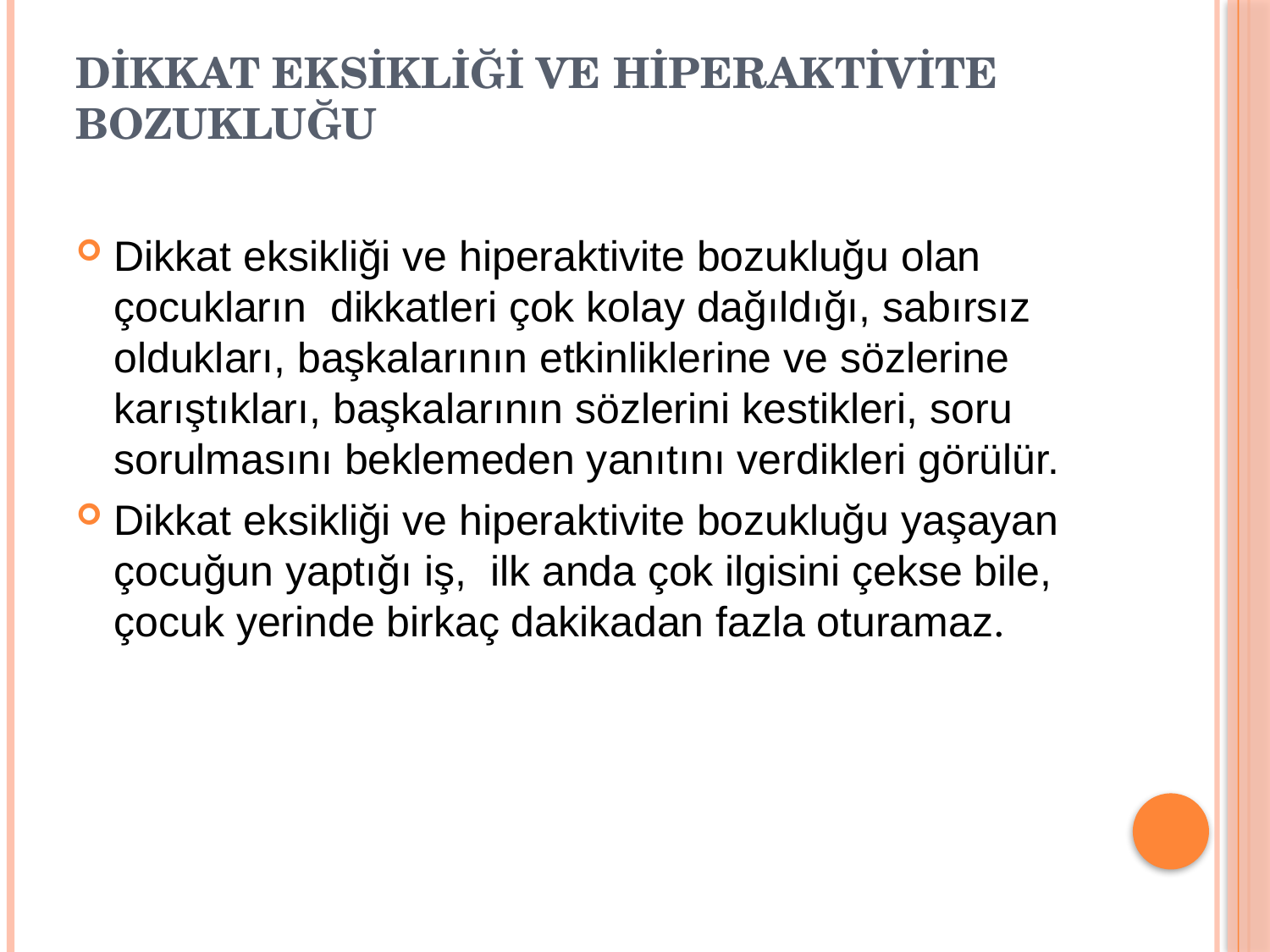

# Dikkat Eksikliği ve Hiperaktivite Bozukluğu
Dikkat eksikliği ve hiperaktivite bozukluğu olan çocukların  dikkatleri çok kolay dağıldığı, sabırsız oldukları, başkalarının etkinliklerine ve sözlerine karıştıkları, başkalarının sözlerini kestikleri, soru sorulmasını beklemeden yanıtını verdikleri görülür.
Dikkat eksikliği ve hiperaktivite bozukluğu yaşayan çocuğun yaptığı iş,  ilk anda çok ilgisini çekse bile, çocuk yerinde birkaç dakikadan fazla oturamaz.